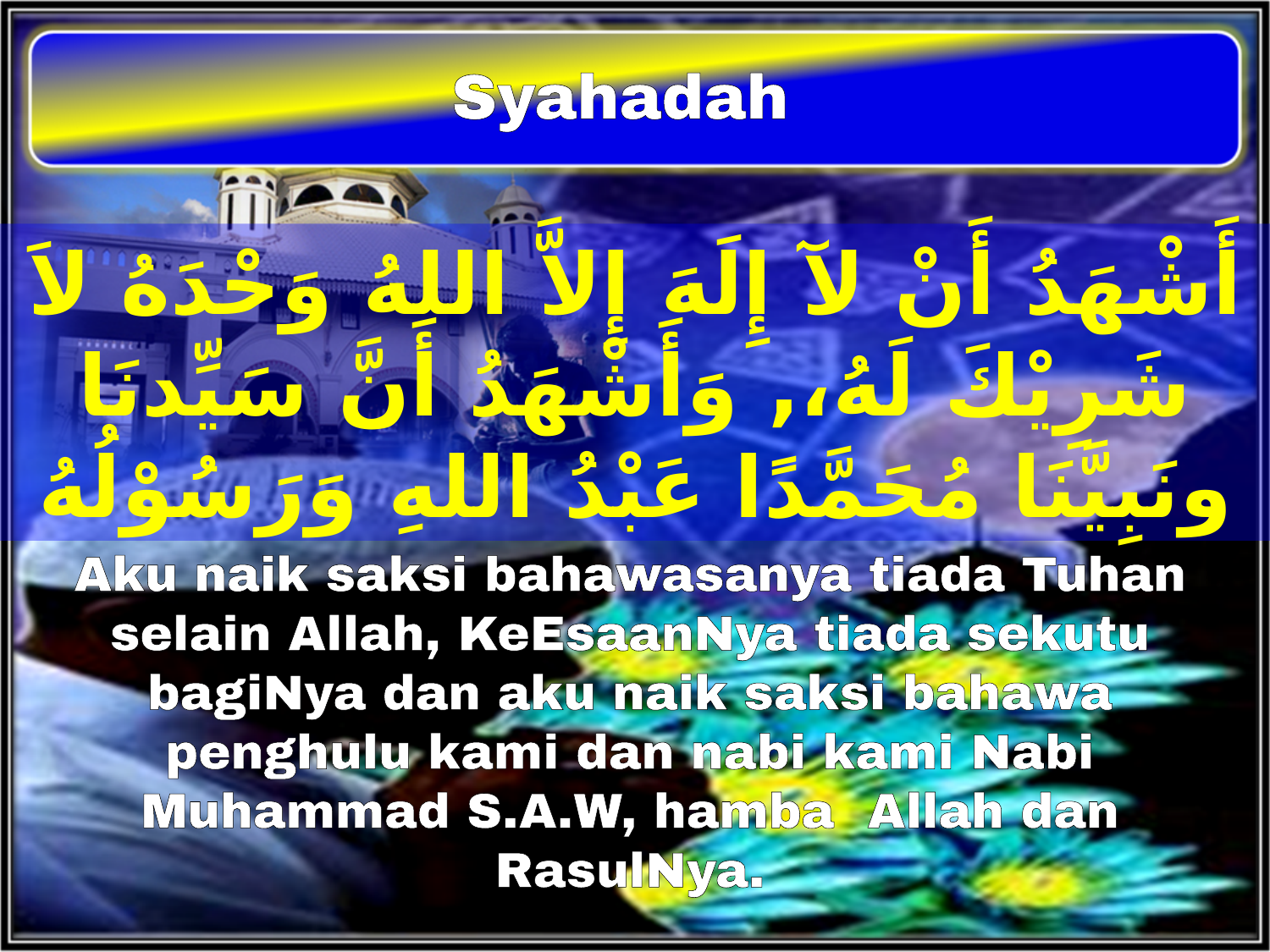

Syahadah
أَشْهَدُ أَنْ لآ إِلَهَ إِلاَّ اللهُ وَحْدَهُ لاَ شَرِيْكَ لَهُ،, وَأَشْهَدُ أَنَّ سَيِّدنَا ونَبِيَّنَا مُحَمَّدًا عَبْدُ اللهِ وَرَسُوْلُهُ
Aku naik saksi bahawasanya tiada Tuhan selain Allah, KeEsaanNya tiada sekutu bagiNya dan aku naik saksi bahawa penghulu kami dan nabi kami Nabi Muhammad S.A.W, hamba  Allah dan RasulNya.